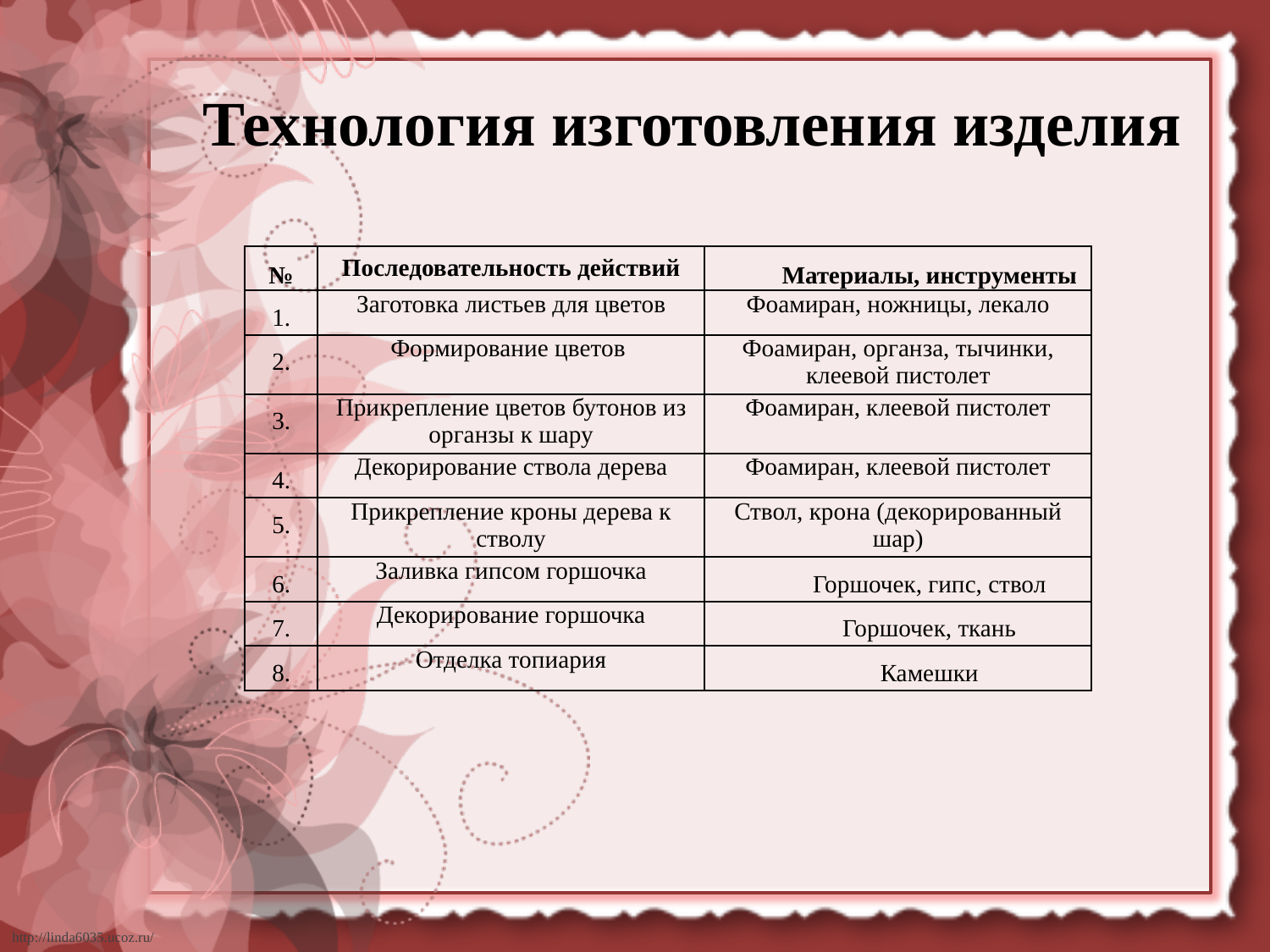

Технология изготовления изделия
| № | Последовательность действий | Материалы, инструменты |
| --- | --- | --- |
| 1. | Заготовка листьев для цветов | Фоамиран, ножницы, лекало |
| 2. | Формирование цветов | Фоамиран, органза, тычинки, клеевой пистолет |
| 3. | Прикрепление цветов бутонов из органзы к шару | Фоамиран, клеевой пистолет |
| 4. | Декорирование ствола дерева | Фоамиран, клеевой пистолет |
| 5. | Прикрепление кроны дерева к стволу | Ствол, крона (декорированный шар) |
| 6. | Заливка гипсом горшочка | Горшочек, гипс, ствол |
| 7. | Декорирование горшочка | Горшочек, ткань |
| 8. | Отделка топиария | Камешки |